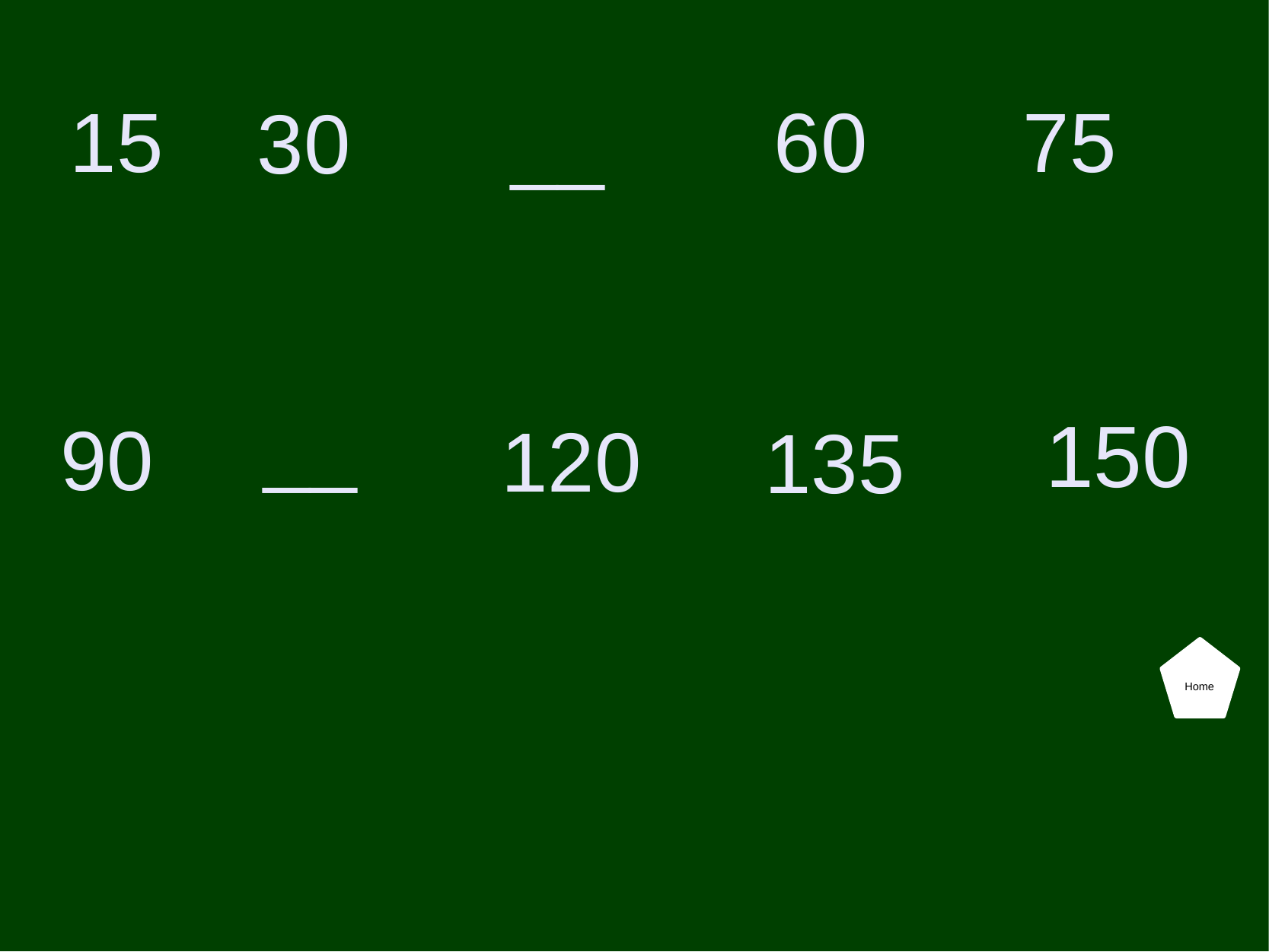

15
60
75
30
__
__
150
90
120
135

Home